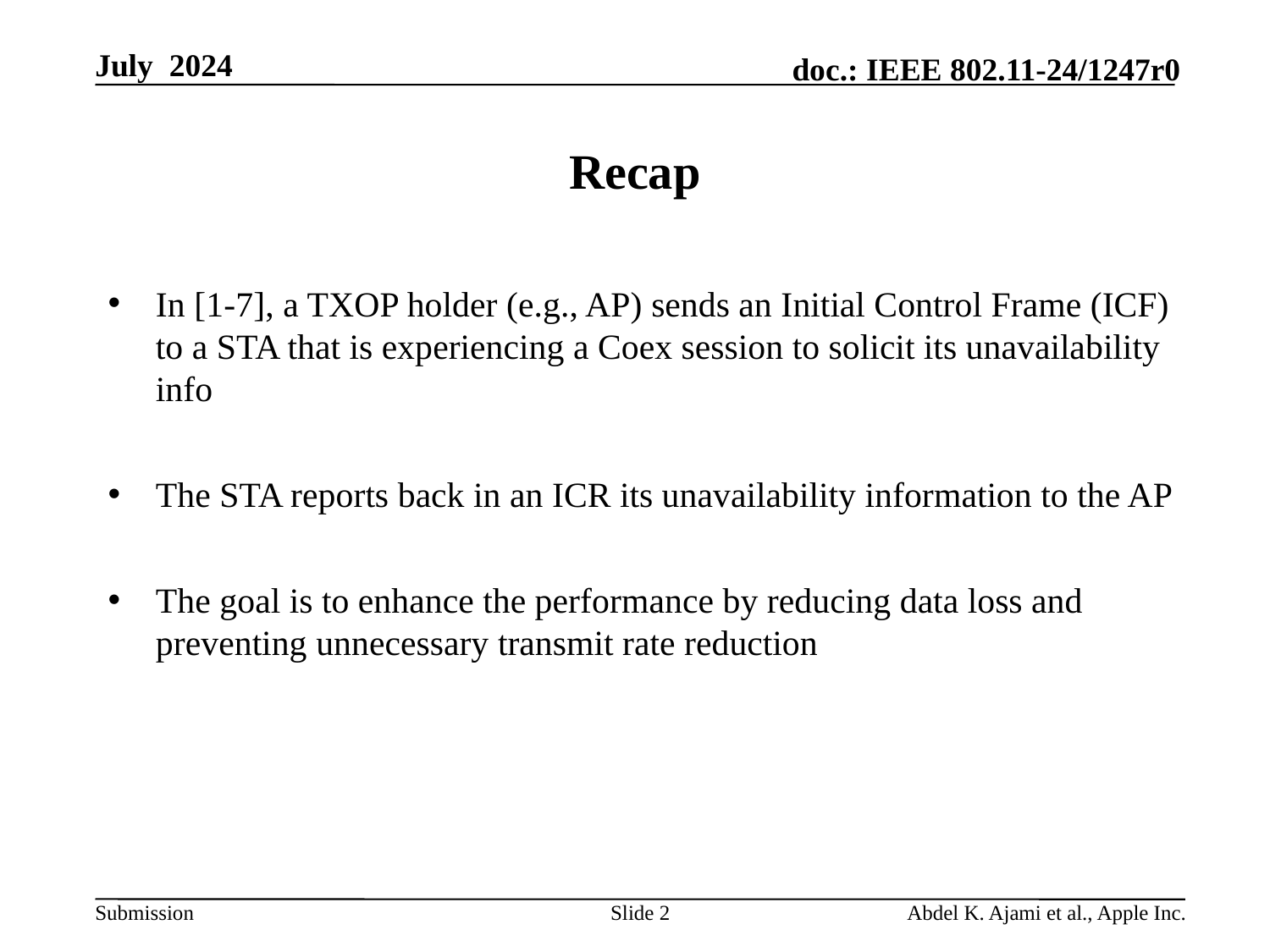

# Recap
In [1-7], a TXOP holder (e.g., AP) sends an Initial Control Frame (ICF) to a STA that is experiencing a Coex session to solicit its unavailability info

The STA reports back in an ICR its unavailability information to the AP

The goal is to enhance the performance by reducing data loss and preventing unnecessary transmit rate reduction
Slide 2
Abdel K. Ajami et al., Apple Inc.